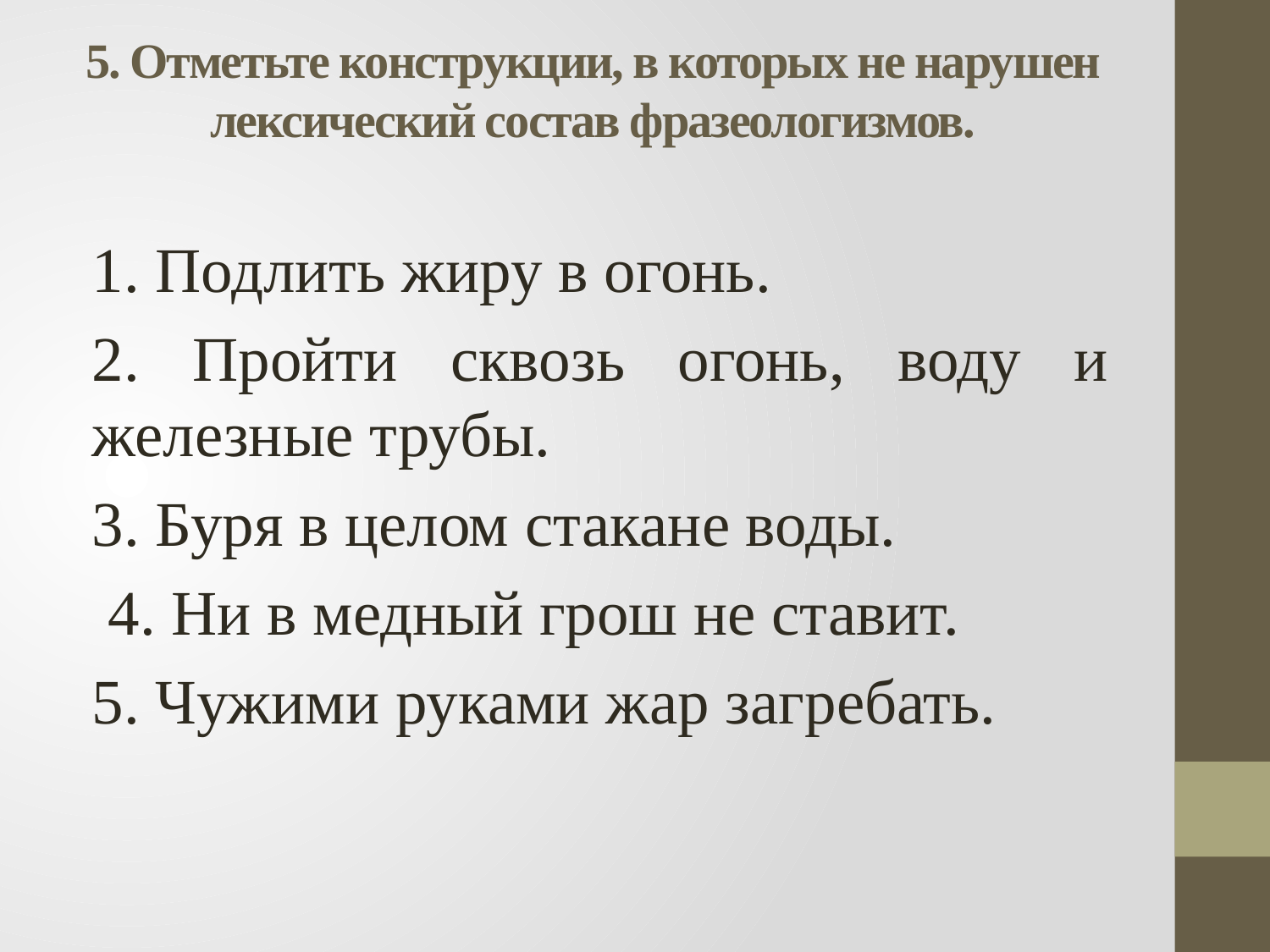

# 5. Отметьте конструкции, в которых не нарушен лексический состав фразеологизмов.
1. Подлить жиру в огонь.
2. Пройти сквозь огонь, воду и железные трубы.
3. Буря в целом стакане воды.
 4. Ни в медный грош не ставит.
5. Чужими руками жар загребать.